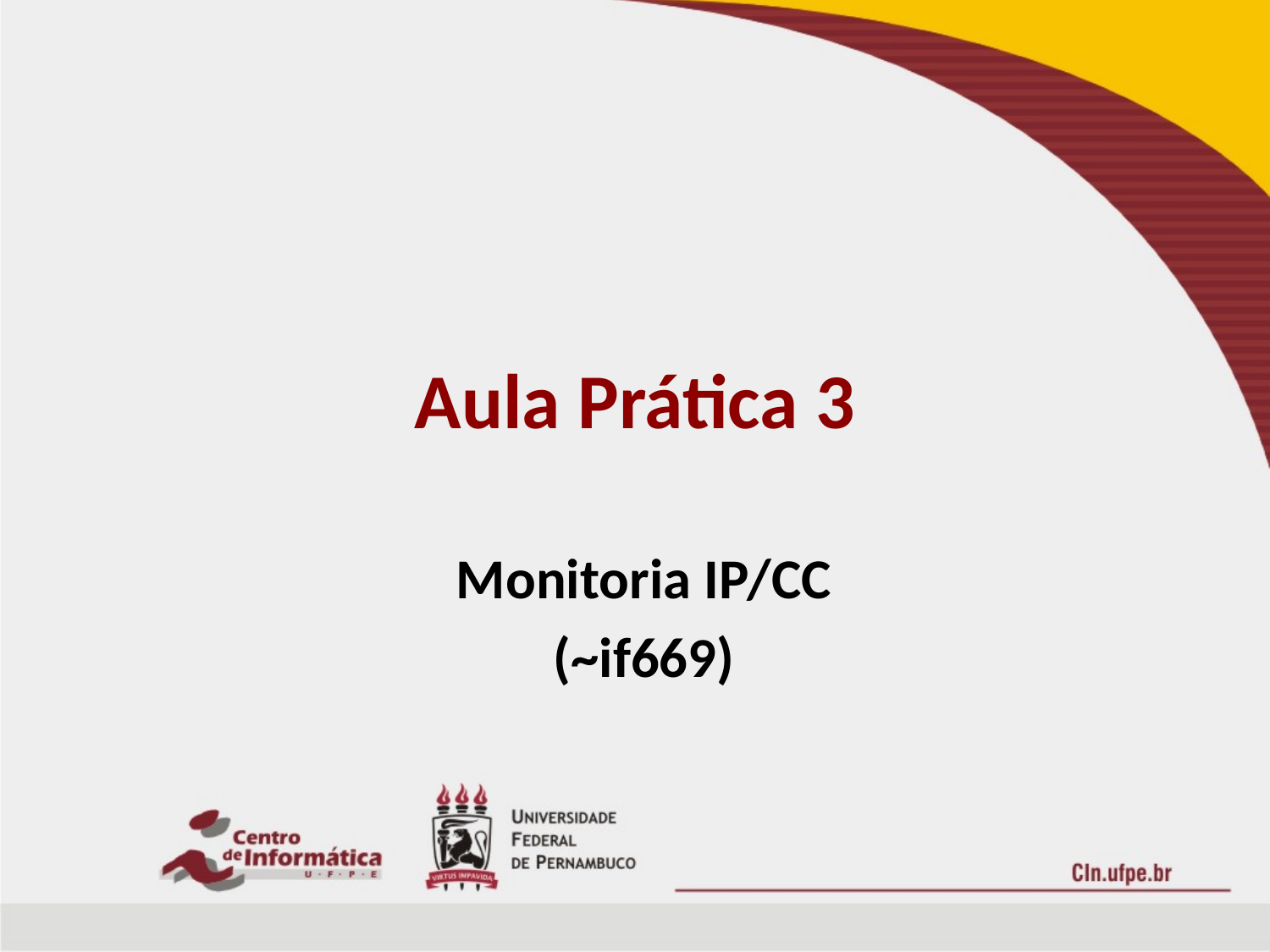

# Aula Prática 3
Monitoria IP/CC
(~if669)